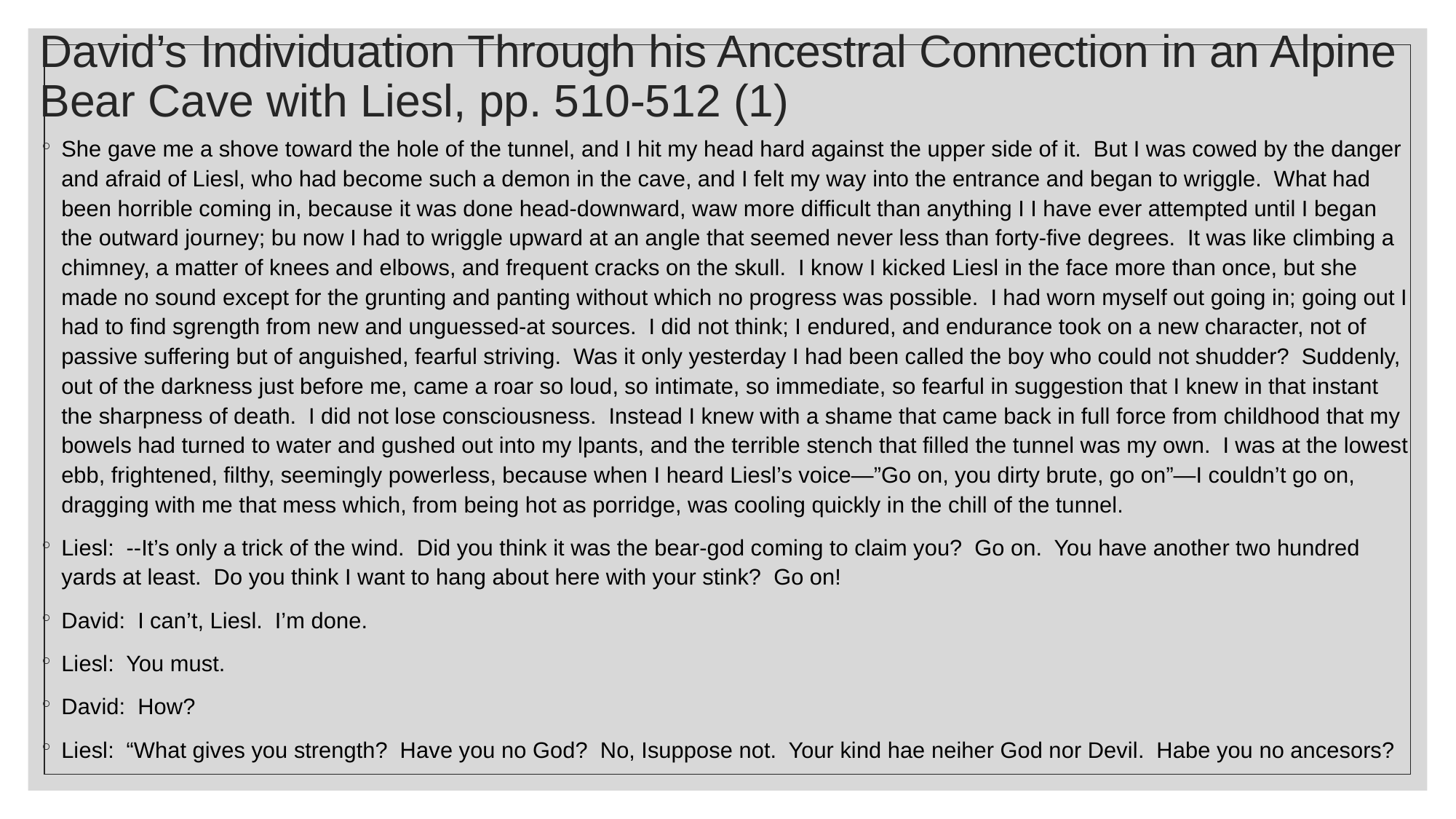

# David’s Individuation Through his Ancestral Connection in an Alpine Bear Cave with Liesl, pp. 510-512 (1)
She gave me a shove toward the hole of the tunnel, and I hit my head hard against the upper side of it.  But I was cowed by the danger and afraid of Liesl, who had become such a demon in the cave, and I felt my way into the entrance and began to wriggle.  What had been horrible coming in, because it was done head-downward, waw more difficult than anything I I have ever attempted until I began the outward journey; bu now I had to wriggle upward at an angle that seemed never less than forty-five degrees.  It was like climbing a chimney, a matter of knees and elbows, and frequent cracks on the skull.  I know I kicked Liesl in the face more than once, but she made no sound except for the grunting and panting without which no progress was possible.  I had worn myself out going in; going out I had to find sgrength from new and unguessed-at sources.  I did not think; I endured, and endurance took on a new character, not of passive suffering but of anguished, fearful striving.  Was it only yesterday I had been called the boy who could not shudder?  Suddenly, out of the darkness just before me, came a roar so loud, so intimate, so immediate, so fearful in suggestion that I knew in that instant the sharpness of death.  I did not lose consciousness.  Instead I knew with a shame that came back in full force from childhood that my bowels had turned to water and gushed out into my lpants, and the terrible stench that filled the tunnel was my own.  I was at the lowest ebb, frightened, filthy, seemingly powerless, because when I heard Liesl’s voice—”Go on, you dirty brute, go on”—I couldn’t go on, dragging with me that mess which, from being hot as porridge, was cooling quickly in the chill of the tunnel.
Liesl:  --It’s only a trick of the wind.  Did you think it was the bear-god coming to claim you?  Go on.  You have another two hundred yards at least.  Do you think I want to hang about here with your stink?  Go on!
David:  I can’t, Liesl.  I’m done.
Liesl:  You must.
David:  How?
Liesl:  “What gives you strength?  Have you no God?  No, Isuppose not.  Your kind hae neiher God nor Devil.  Habe you no ancesors?